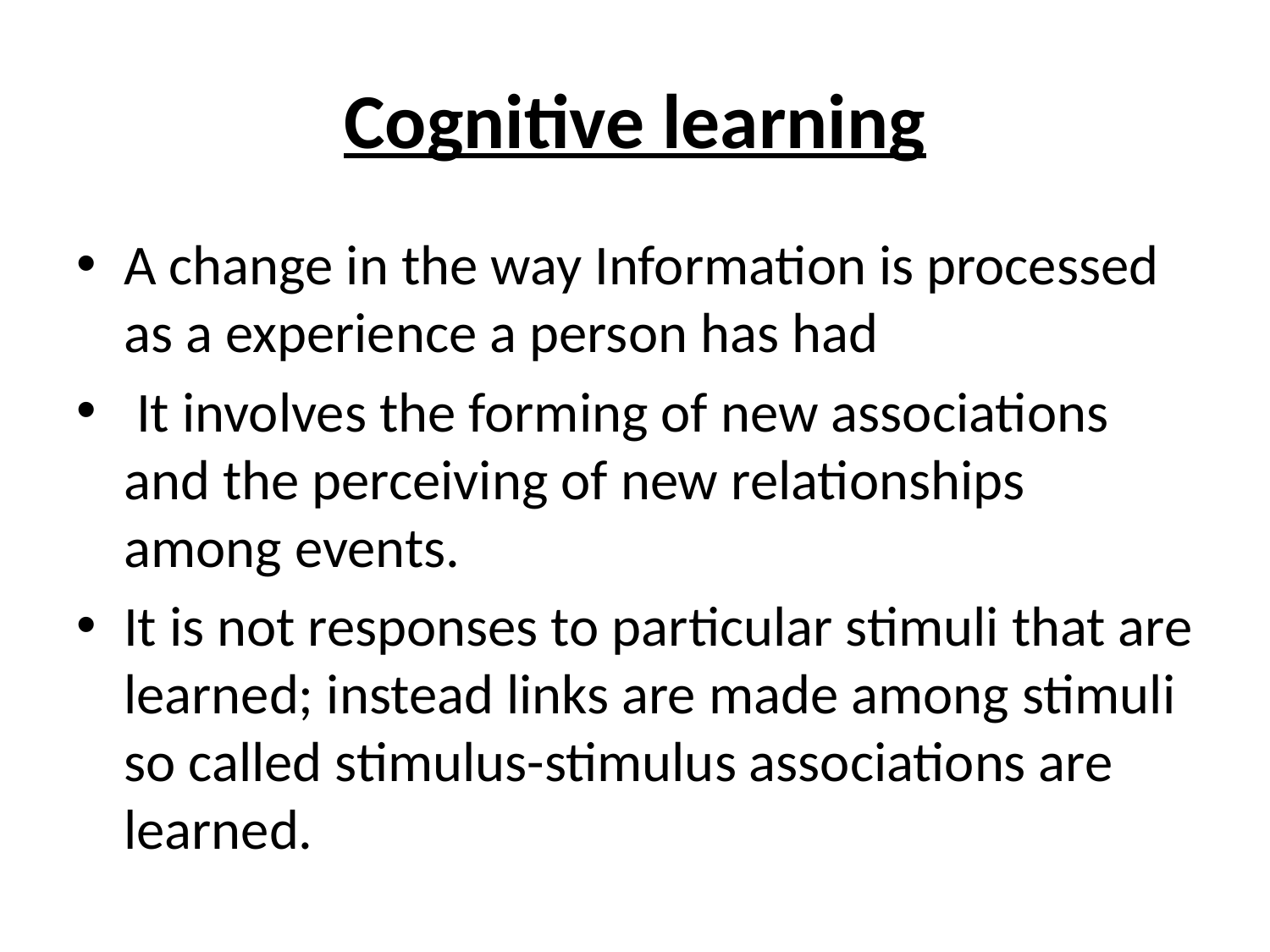

# Cognitive learning
A change in the way Information is processed as a experience a person has had
 It involves the forming of new associations and the perceiving of new relationships among events.
It is not responses to particular stimuli that are learned; instead links are made among stimuli so called stimulus-stimulus associations are learned.